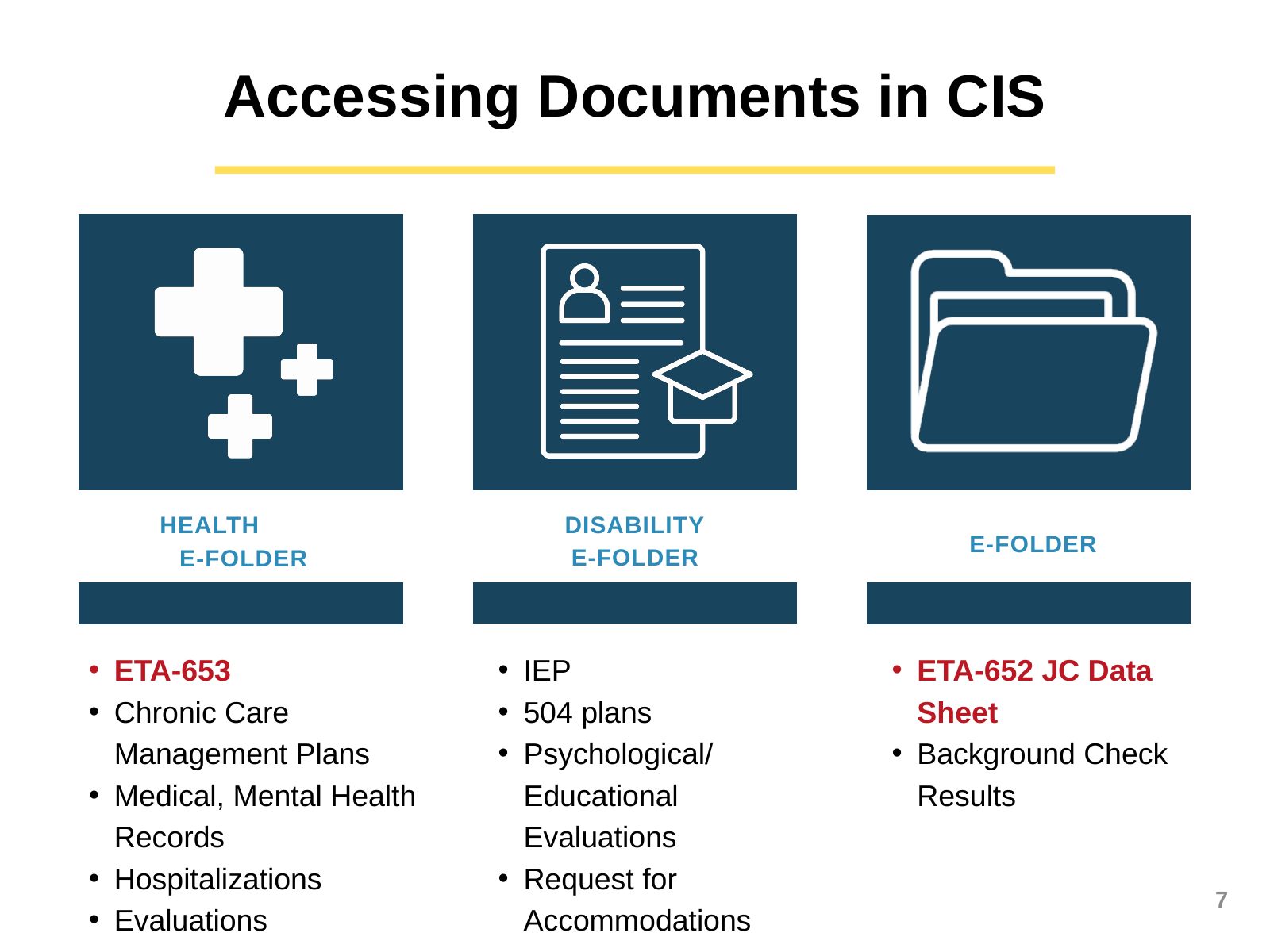

Accessing Documents in CIS

DISABILITY E-FOLDER
HEALTH          E-FOLDER
 E-FOLDER
ETA-653
Chronic Care Management Plans
Medical, Mental Health Records
Hospitalizations
Evaluations
IEP
504 plans
Psychological/ Educational  Evaluations
Request for Accommodations
ETA-652 JC Data Sheet
Background Check Results
7